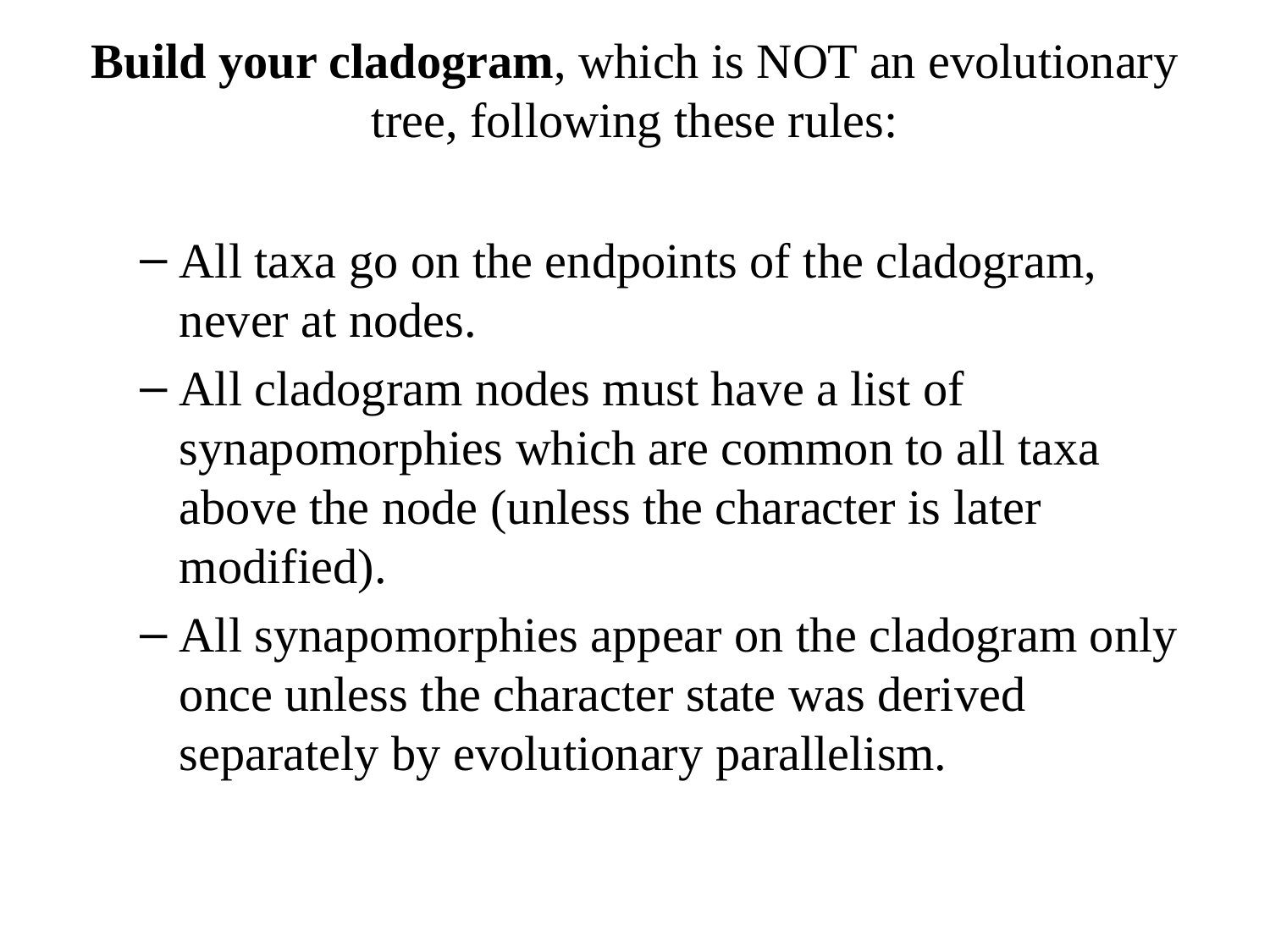

# Build your cladogram, which is NOT an evolutionary tree, following these rules:
All taxa go on the endpoints of the cladogram, never at nodes.
All cladogram nodes must have a list of synapomorphies which are common to all taxa above the node (unless the character is later modified).
All synapomorphies appear on the cladogram only once unless the character state was derived separately by evolutionary parallelism.